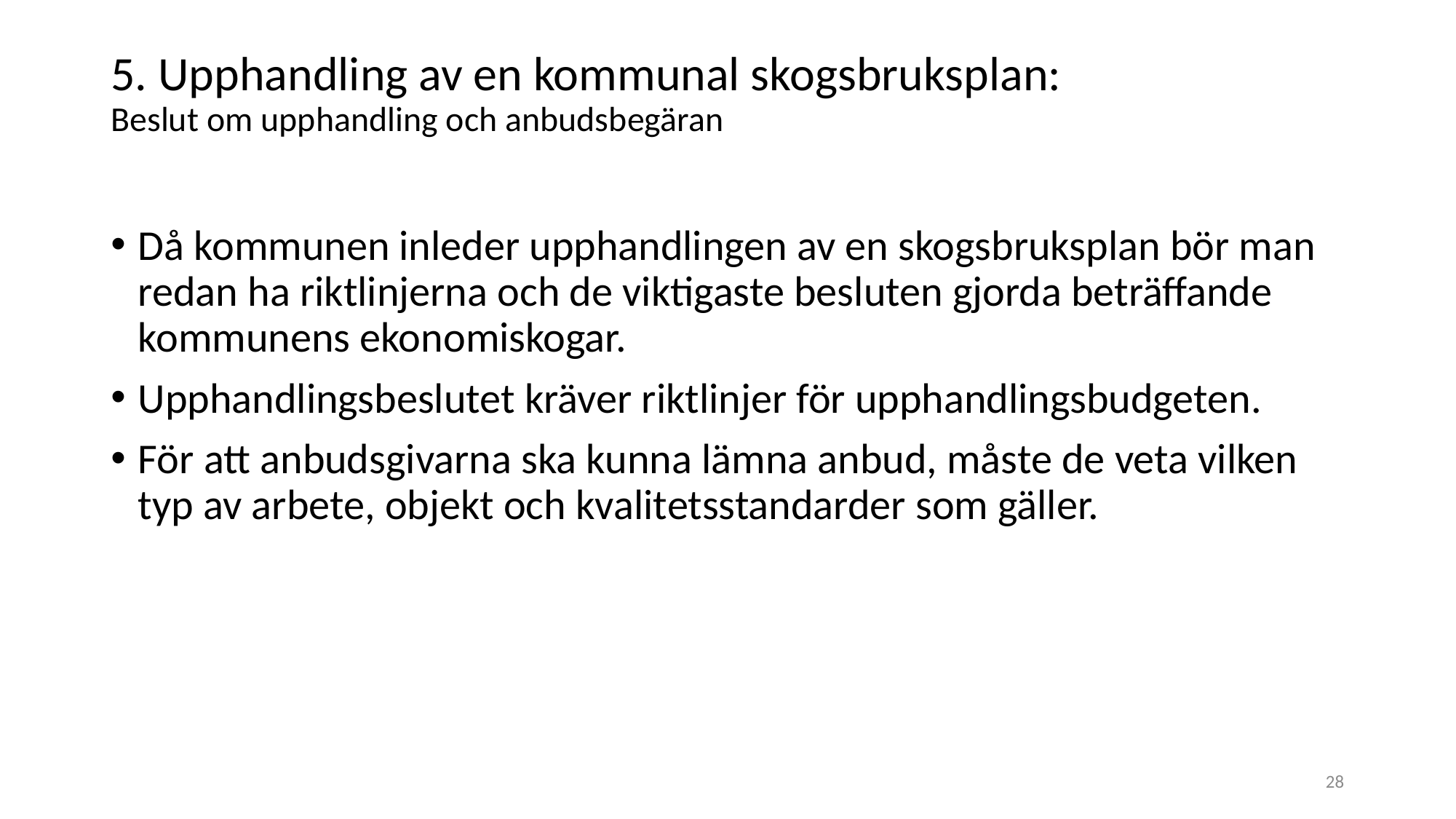

# 5. Upphandling av en kommunal skogsbruksplan: Beslut om upphandling och anbudsbegäran
Då kommunen inleder upphandlingen av en skogsbruksplan bör man redan ha riktlinjerna och de viktigaste besluten gjorda beträffande kommunens ekonomiskogar.
Upphandlingsbeslutet kräver riktlinjer för upphandlingsbudgeten.
För att anbudsgivarna ska kunna lämna anbud, måste de veta vilken typ av arbete, objekt och kvalitetsstandarder som gäller.
28